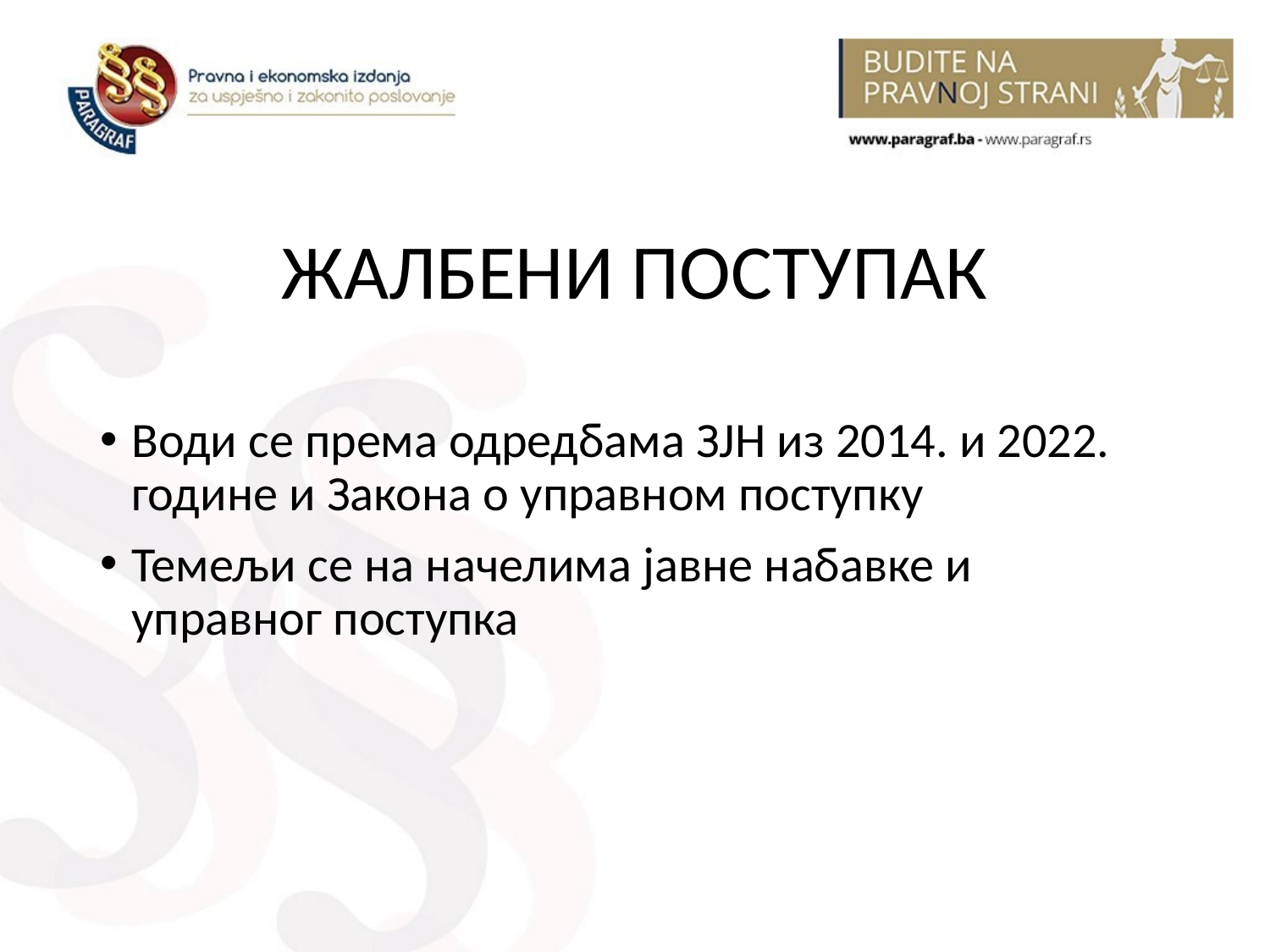

# ЖАЛБЕНИ ПОСТУПАК
Води се према одредбама ЗЈН из 2014. и 2022. године и Закона о управном поступку
Темељи се на начелима јавне набавке и управног поступка